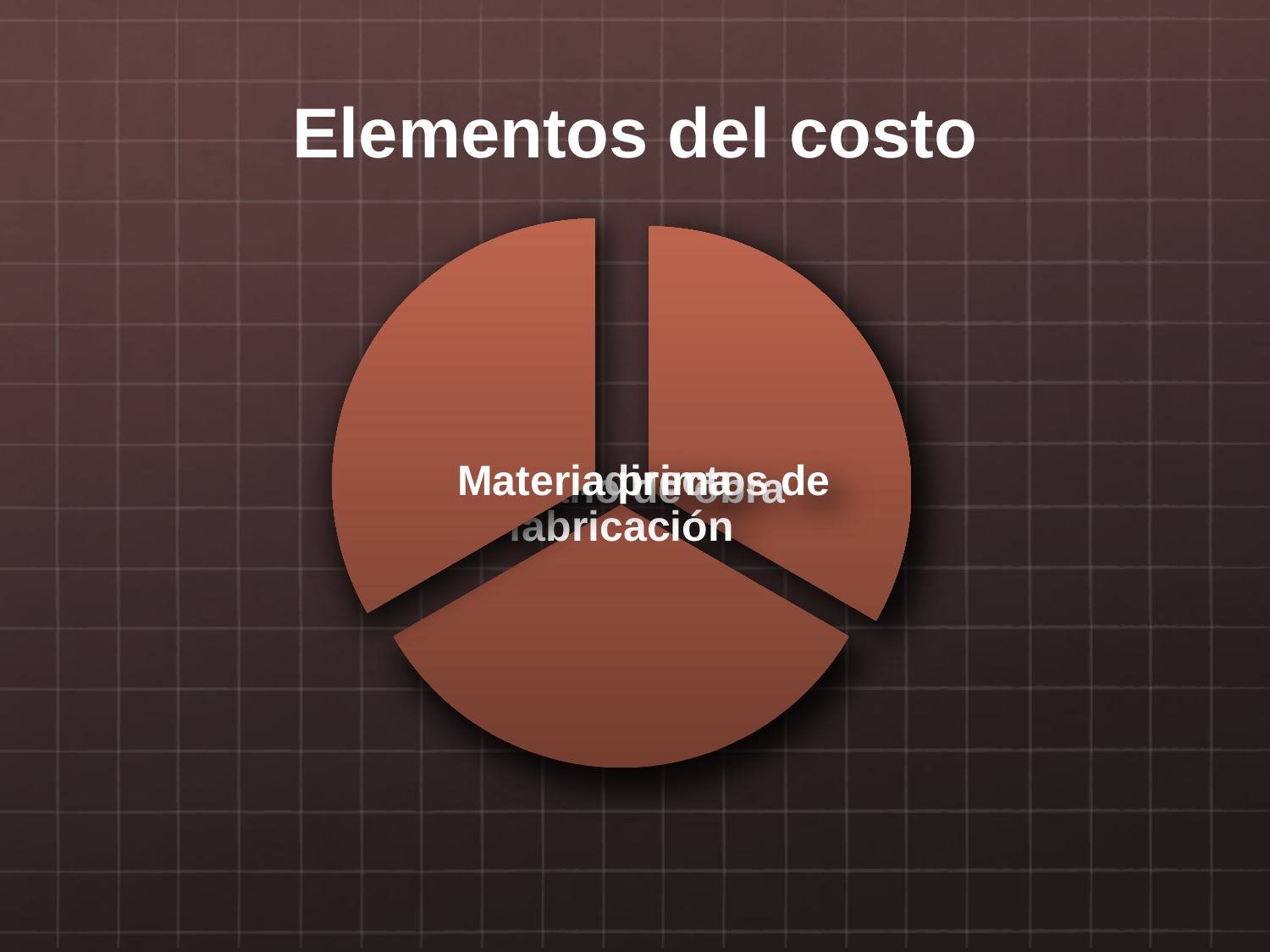

# Elementos del costo
Mano de obra
Gastos indirectos de fabricación
Materia prima